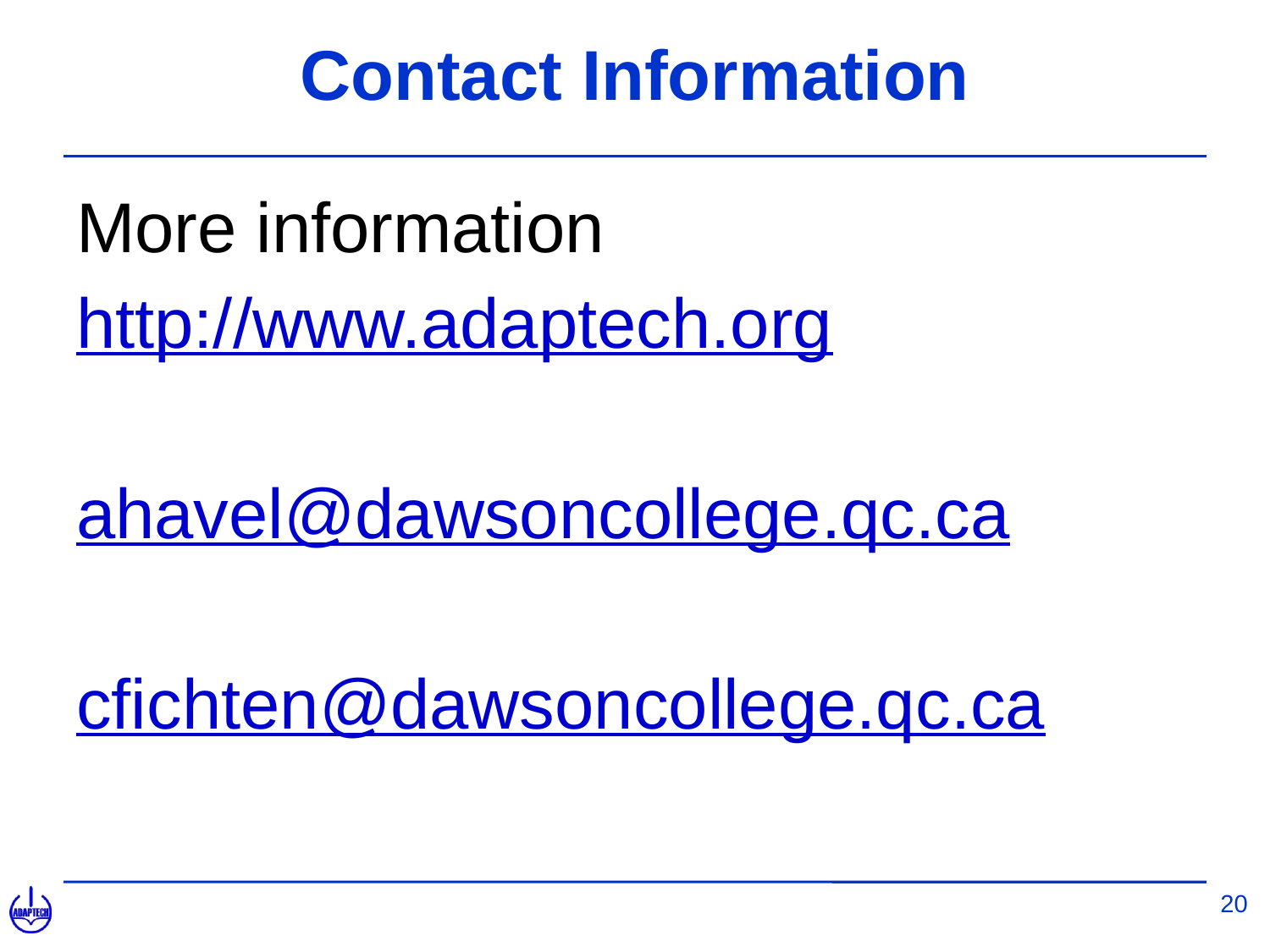

# Contact Information
More information
http://www.adaptech.org

ahavel@dawsoncollege.qc.ca

cfichten@dawsoncollege.qc.ca

20